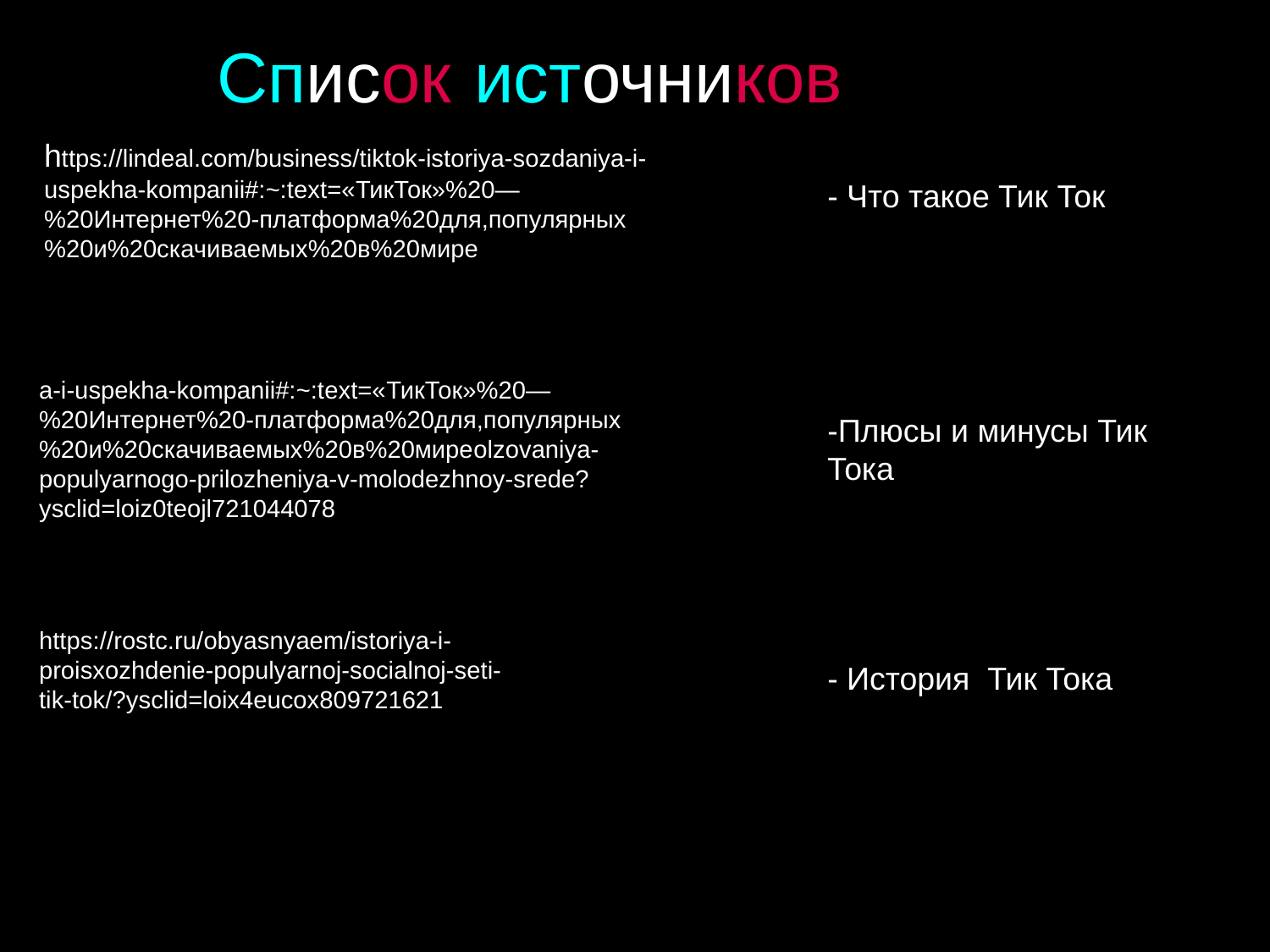

Список источников
https://lindeal.com/business/tiktok-istoriya-sozdaniya-i-uspekha-kompanii#:~:text=«ТикТок»%20—%20Интернет%20-платформа%20для,популярных%20и%20скачиваемых%20в%20мире
- Что такое Тик Ток
a-i-uspekha-kompanii#:~:text=«ТикТок»%20—%20Интернет%20-платформа%20для,популярных%20и%20скачиваемых%20в%20миреolzovaniya-populyarnogo-prilozheniya-v-molodezhnoy-srede?ysclid=loiz0teojl721044078
-Плюсы и минусы Тик Тока
https://rostc.ru/obyasnyaem/istoriya-i-proisxozhdenie-populyarnoj-socialnoj-seti-tik-tok/?ysclid=loix4eucox809721621
- История  Тик Тока